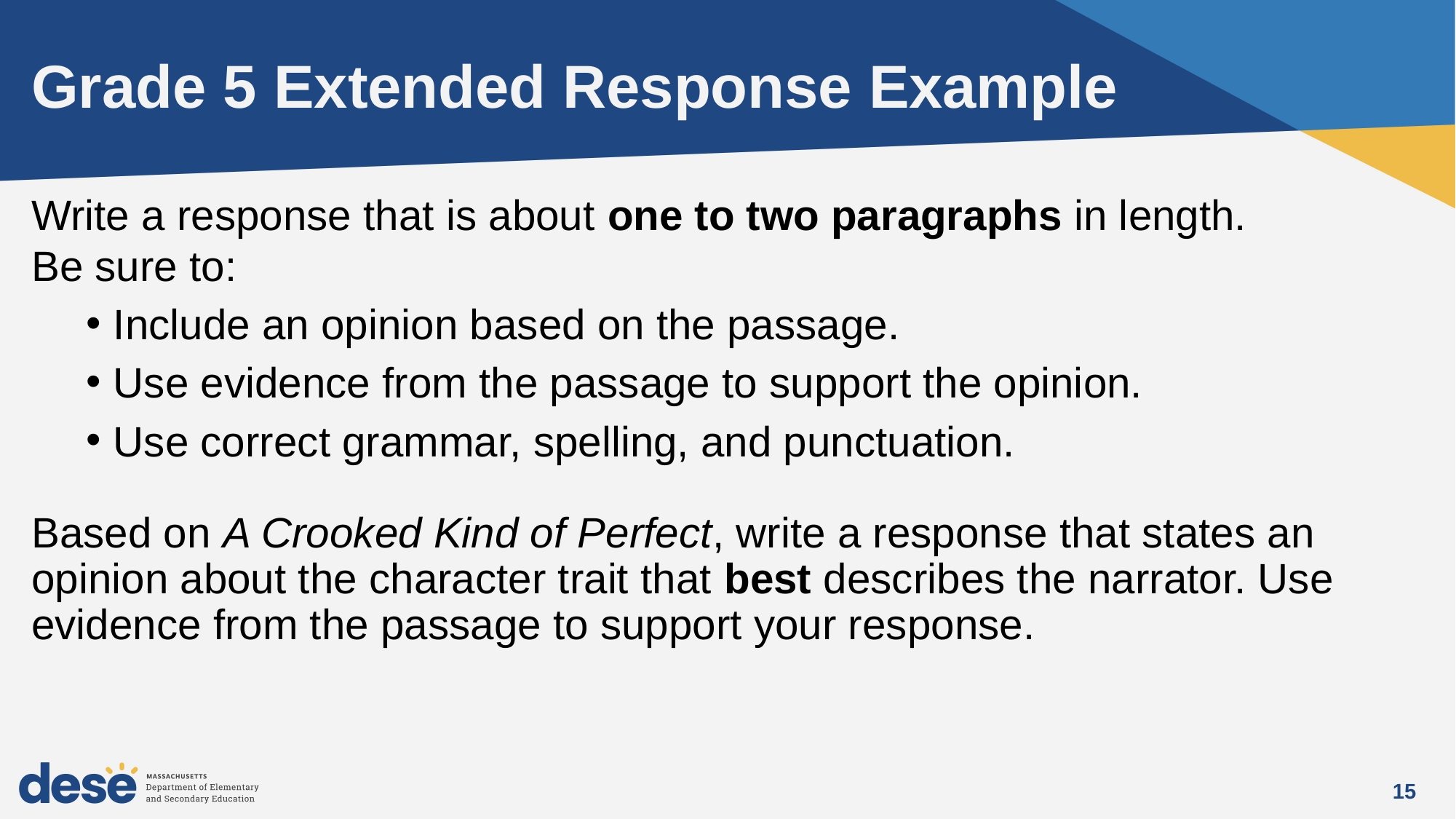

# Grade 5 Extended Response Example
Write a response that is about one to two paragraphs in length.
Be sure to:
Include an opinion based on the passage.
Use evidence from the passage to support the opinion.
Use correct grammar, spelling, and punctuation.

Based on A Crooked Kind of Perfect, write a response that states an opinion about the character trait that best describes the narrator. Use evidence from the passage to support your response.

15